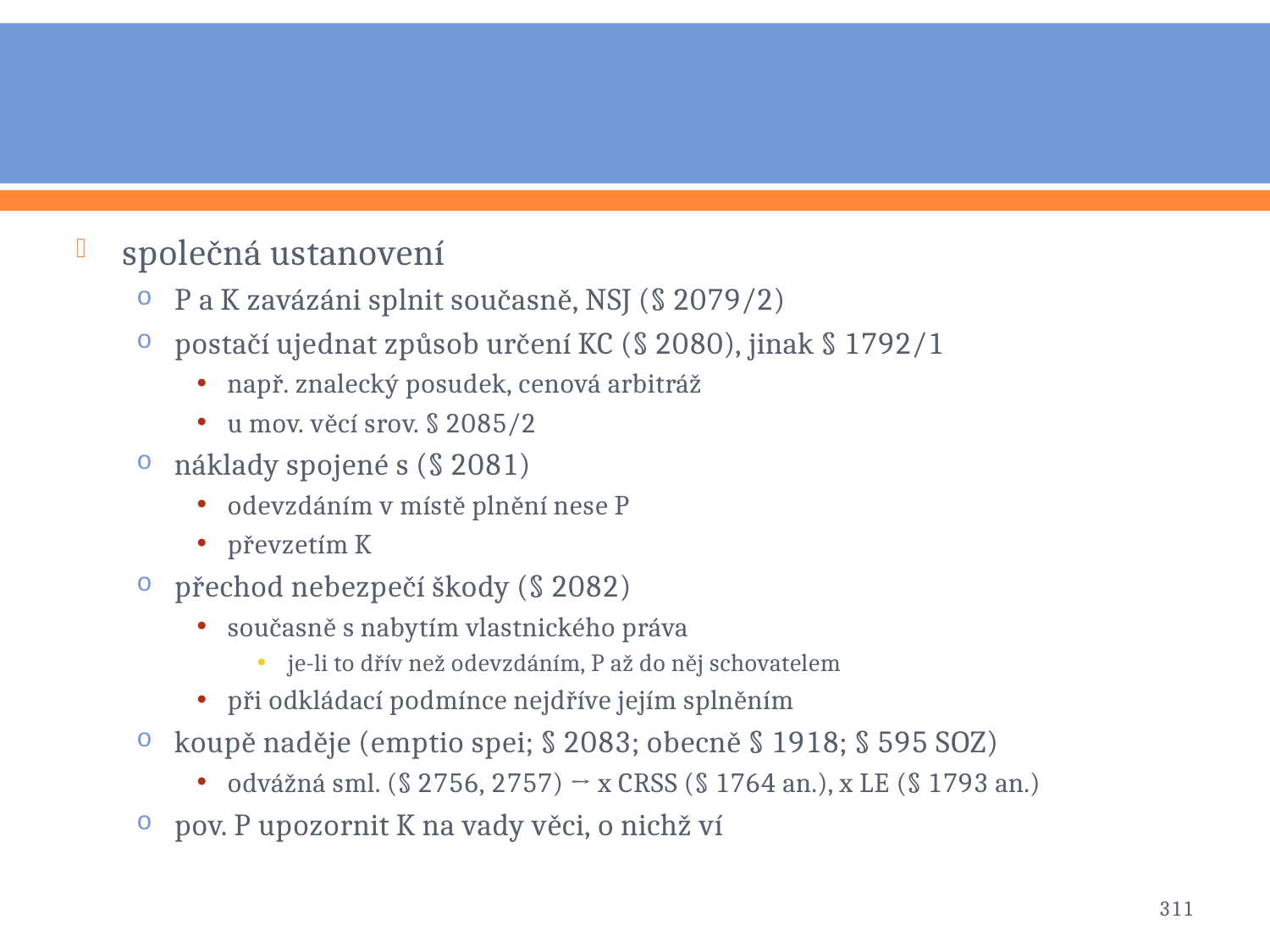

#
společná ustanovení
P a K zavázáni splnit současně, NSJ (§ 2079/2)
postačí ujednat způsob určení KC (§ 2080), jinak § 1792/1
např. znalecký posudek, cenová arbitráž
u mov. věcí srov. § 2085/2
náklady spojené s (§ 2081)
odevzdáním v místě plnění nese P
převzetím K
přechod nebezpečí škody (§ 2082)
současně s nabytím vlastnického práva
je-li to dřív než odevzdáním, P až do něj schovatelem
při odkládací podmínce nejdříve jejím splněním
koupě naděje (emptio spei; § 2083; obecně § 1918; § 595 SOZ)
odvážná sml. (§ 2756, 2757) → x CRSS (§ 1764 an.), x LE (§ 1793 an.)
pov. P upozornit K na vady věci, o nichž ví
311